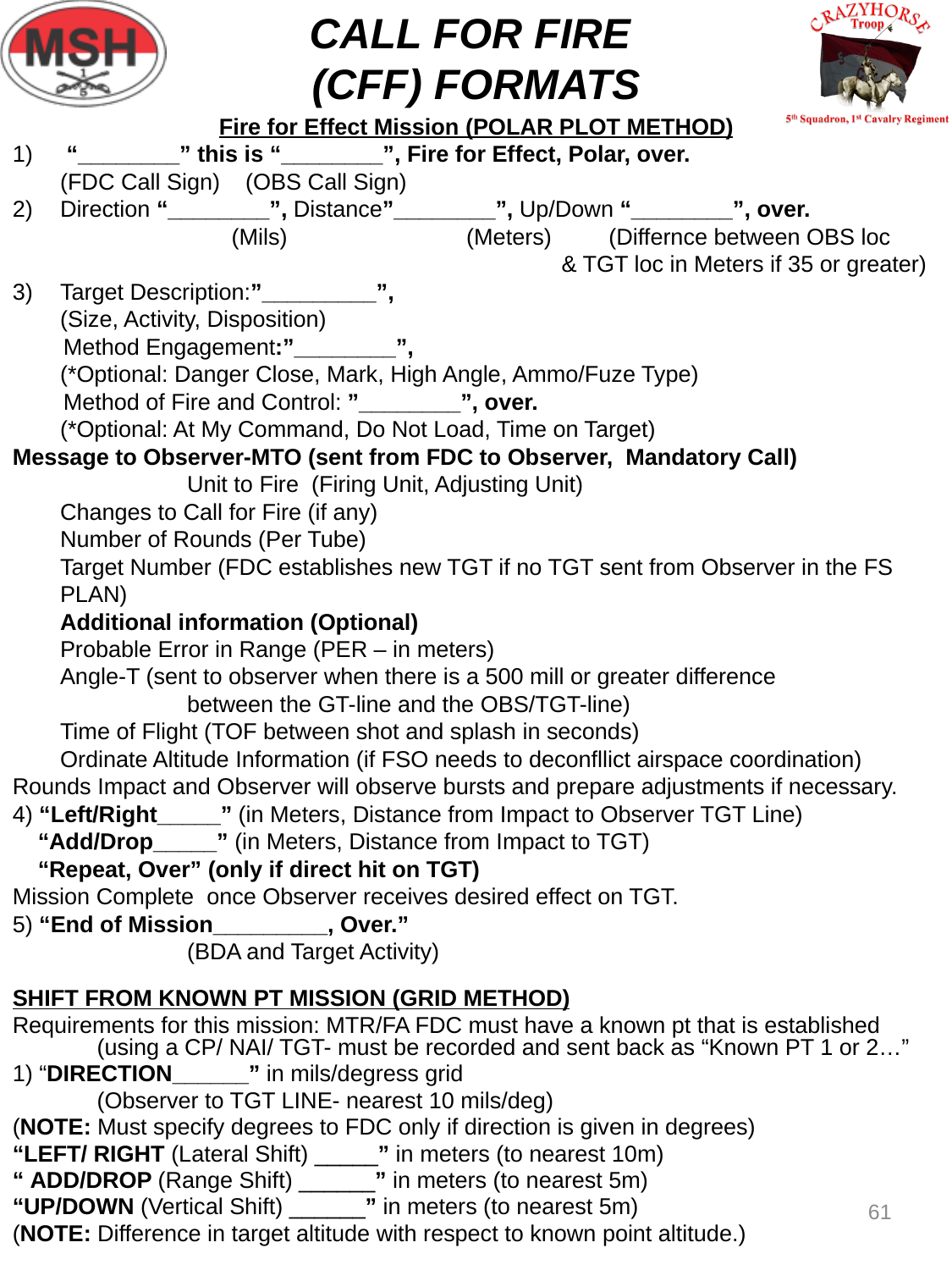

CALL FOR FIRE
(CFF) FORMATS
Fire for Effect Mission (POLAR PLOT METHOD)
 “________” this is “________”, Fire for Effect, Polar, over.
	(FDC Call Sign)    (OBS Call Sign)
Direction “________”, Distance”________”, Up/Down “________”, over.
		       (Mils)	                        (Meters)         (Differnce between OBS loc
				                   & TGT loc in Meters if 35 or greater)
3)	Target Description:”_________”,
	(Size, Activity, Disposition)
        Method Engagement:”________”,
	(*Optional: Danger Close, Mark, High Angle, Ammo/Fuze Type)
        Method of Fire and Control: ”________”, over.
	(*Optional: At My Command, Do Not Load, Time on Target)
Message to Observer-MTO (sent from FDC to Observer,  Mandatory Call)
          	Unit to Fire  (Firing Unit, Adjusting Unit)
	Changes to Call for Fire (if any)
	Number of Rounds (Per Tube)
	Target Number (FDC establishes new TGT if no TGT sent from Observer in the FS PLAN)
	Additional information (Optional)
	Probable Error in Range (PER – in meters)
	Angle-T (sent to observer when there is a 500 mill or greater difference 		between the GT-line and the OBS/TGT-line)
	Time of Flight (TOF between shot and splash in seconds)
	Ordinate Altitude Information (if FSO needs to deconfllict airspace coordination)
Rounds Impact and Observer will observe bursts and prepare adjustments if necessary.
4) “Left/Right_____” (in Meters, Distance from Impact to Observer TGT Line)
    “Add/Drop_____” (in Meters, Distance from Impact to TGT)
    “Repeat, Over” (only if direct hit on TGT)
Mission Complete  once Observer receives desired effect on TGT.
5) “End of Mission_________, Over.”
		(BDA and Target Activity)
SHIFT FROM KNOWN PT MISSION (GRID METHOD)
Requirements for this mission: MTR/FA FDC must have a known pt that is established (using a CP/ NAI/ TGT- must be recorded and sent back as “Known PT 1 or 2…”
1) “DIRECTION______” in mils/degress grid
	(Observer to TGT LINE- nearest 10 mils/deg)
(NOTE: Must specify degrees to FDC only if direction is given in degrees)
“LEFT/ RIGHT (Lateral Shift) _____” in meters (to nearest 10m)
“ ADD/DROP (Range Shift) ______” in meters (to nearest 5m)
“UP/DOWN (Vertical Shift) ______” in meters (to nearest 5m)
(NOTE: Difference in target altitude with respect to known point altitude.)
61